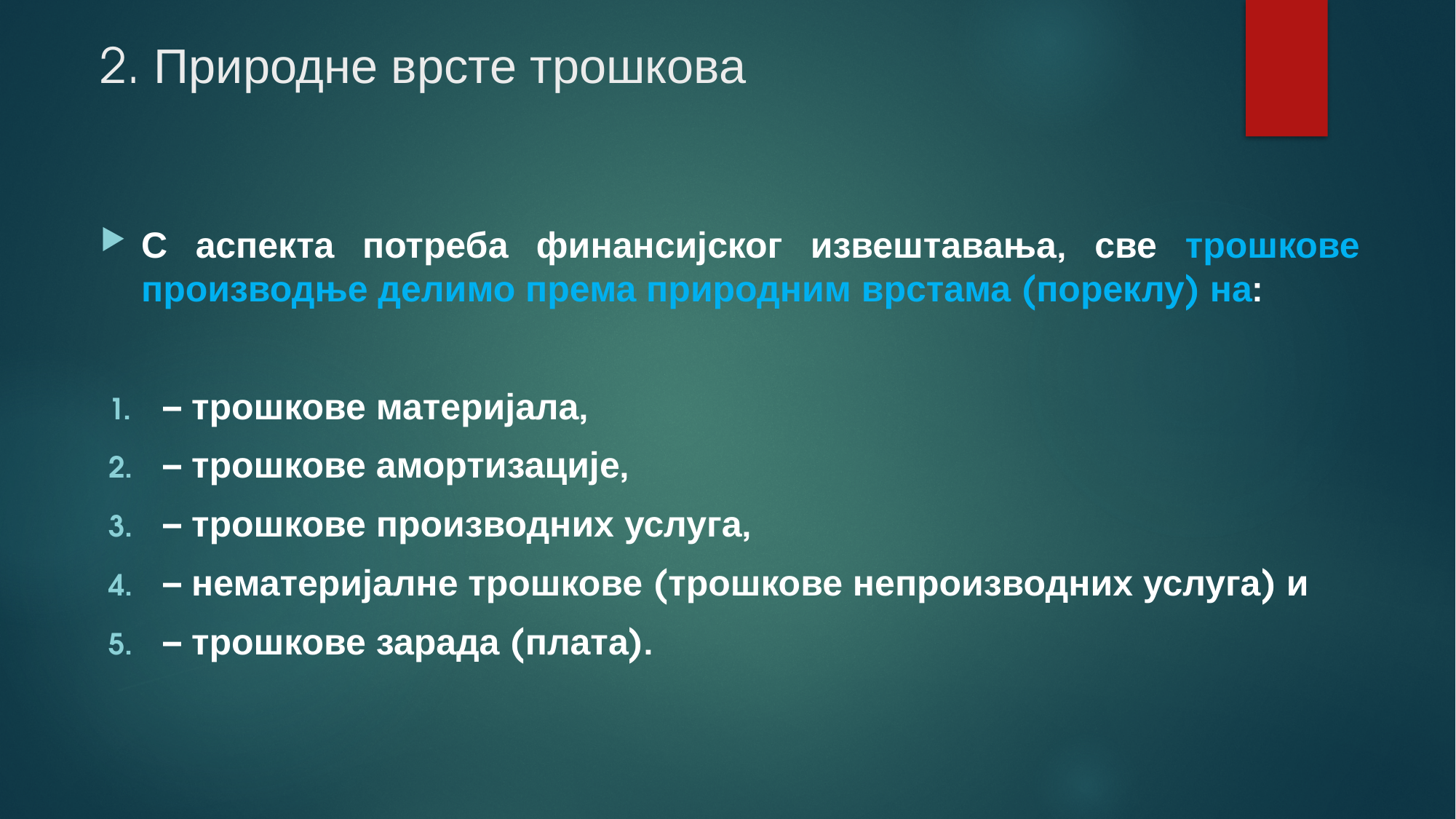

# 2. Природне врсте трошкова

С аспекта потреба финансијског извештавања, све трошкове производње делимо према природним врстама (пореклу) на:

– трошкове материјала,
– трошкове амортизације,
– трошкове производних услуга,
– нематеријалне трошкове (трошкове непроизводних услуга) и
– трошкове зарада (плата).